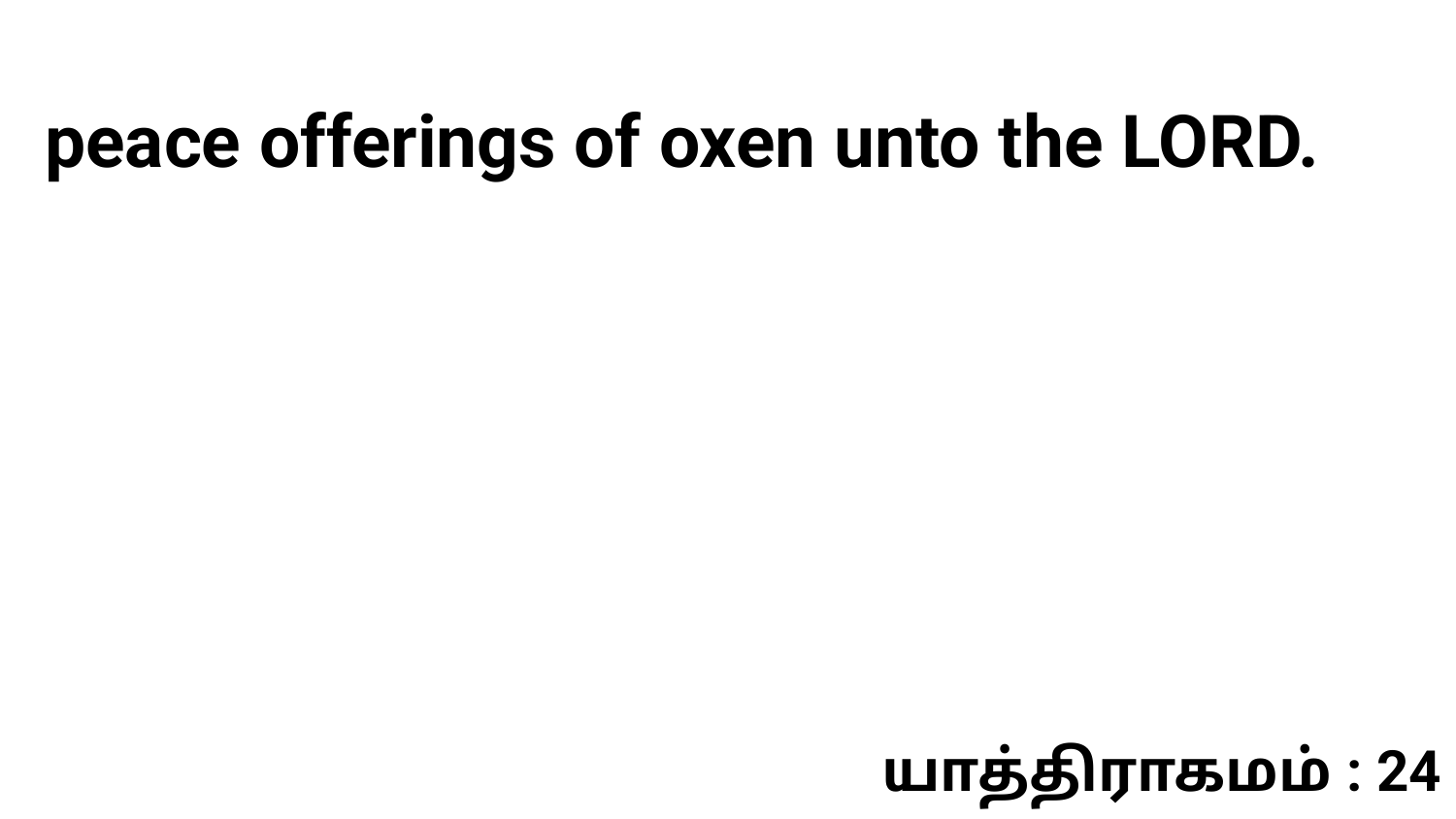

peace offerings of oxen unto the LORD.
யாத்திராகமம் : 24